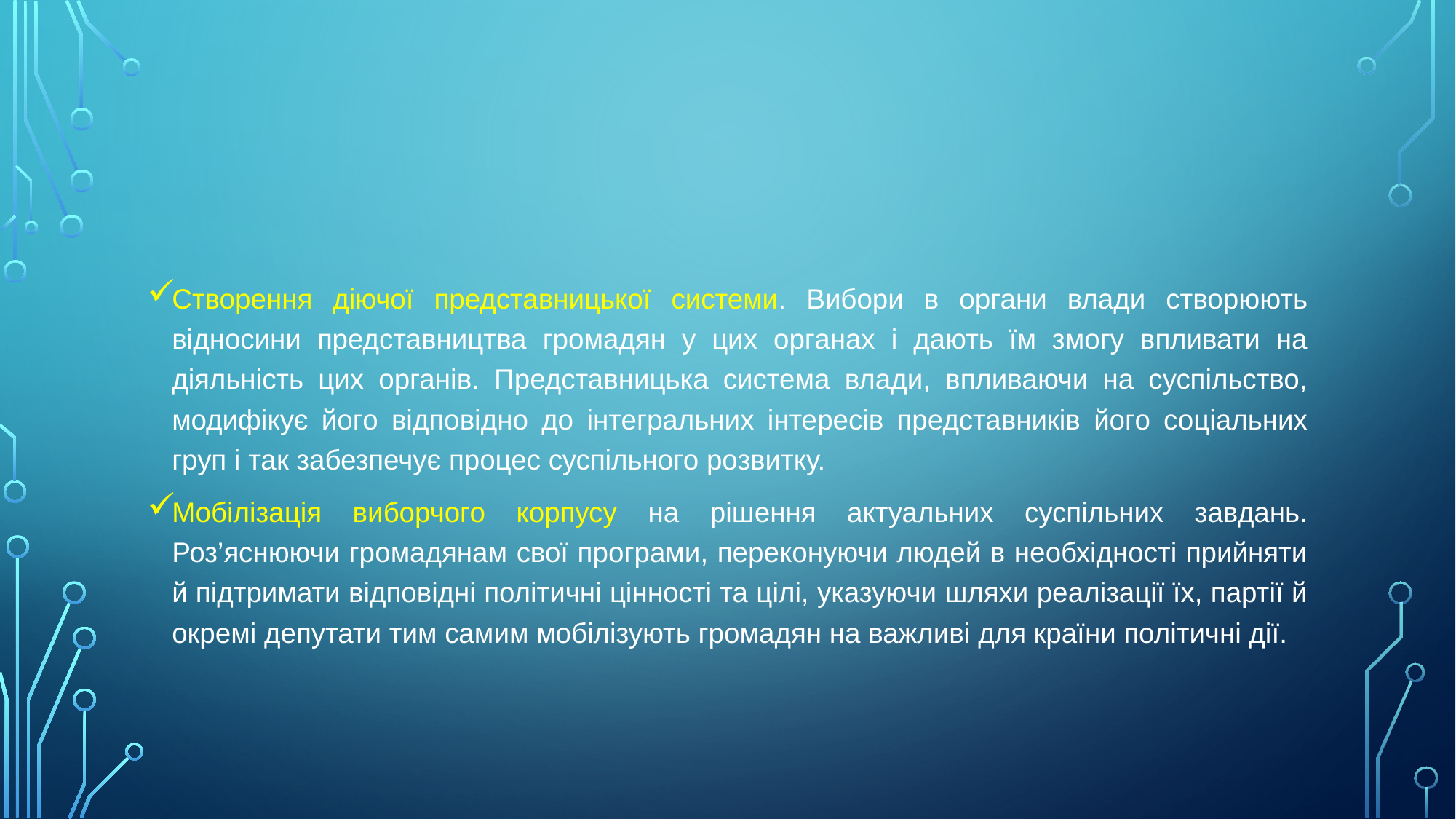

#
Створення діючої представницької системи. Вибори в органи влади створюють відносини представництва громадян у цих органах і дають їм змогу впливати на діяльність цих органів. Представницька система влади, впливаючи на суспільство, модифікує його відповідно до інтегральних інтересів представників його соціальних груп і так забезпечує процес суспільного розвитку.
Мобілізація виборчого корпусу на рішення актуальних суспільних завдань. Роз’яснюючи громадянам свої програми, переконуючи людей в необхідності прийняти й підтримати відповідні політичні цінності та цілі, указуючи шляхи реалізації їх, партії й окремі депутати тим самим мобілізують громадян на важливі для країни політичні дії.